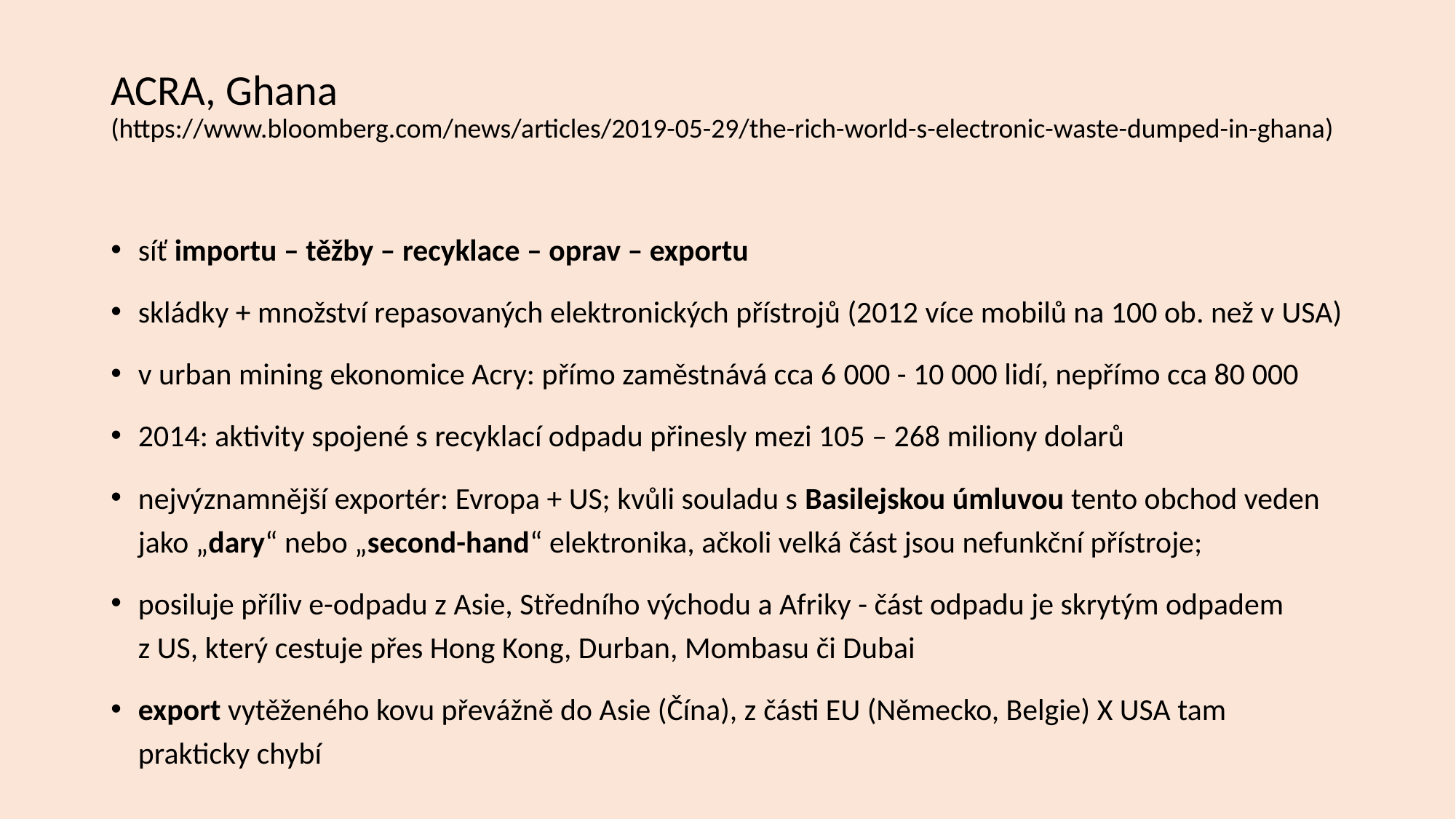

# ACRA, Ghana (https://www.bloomberg.com/news/articles/2019-05-29/the-rich-world-s-electronic-waste-dumped-in-ghana)
síť importu – těžby – recyklace – oprav – exportu
skládky + množství repasovaných elektronických přístrojů (2012 více mobilů na 100 ob. než v USA)
v urban mining ekonomice Acry: přímo zaměstnává cca 6 000 - 10 000 lidí, nepřímo cca 80 000
2014: aktivity spojené s recyklací odpadu přinesly mezi 105 – 268 miliony dolarů
nejvýznamnější exportér: Evropa + US; kvůli souladu s Basilejskou úmluvou tento obchod veden jako „dary“ nebo „second-hand“ elektronika, ačkoli velká část jsou nefunkční přístroje;
posiluje příliv e-odpadu z Asie, Středního východu a Afriky - část odpadu je skrytým odpadem z US, který cestuje přes Hong Kong, Durban, Mombasu či Dubai
export vytěženého kovu převážně do Asie (Čína), z části EU (Německo, Belgie) X USA tam prakticky chybí